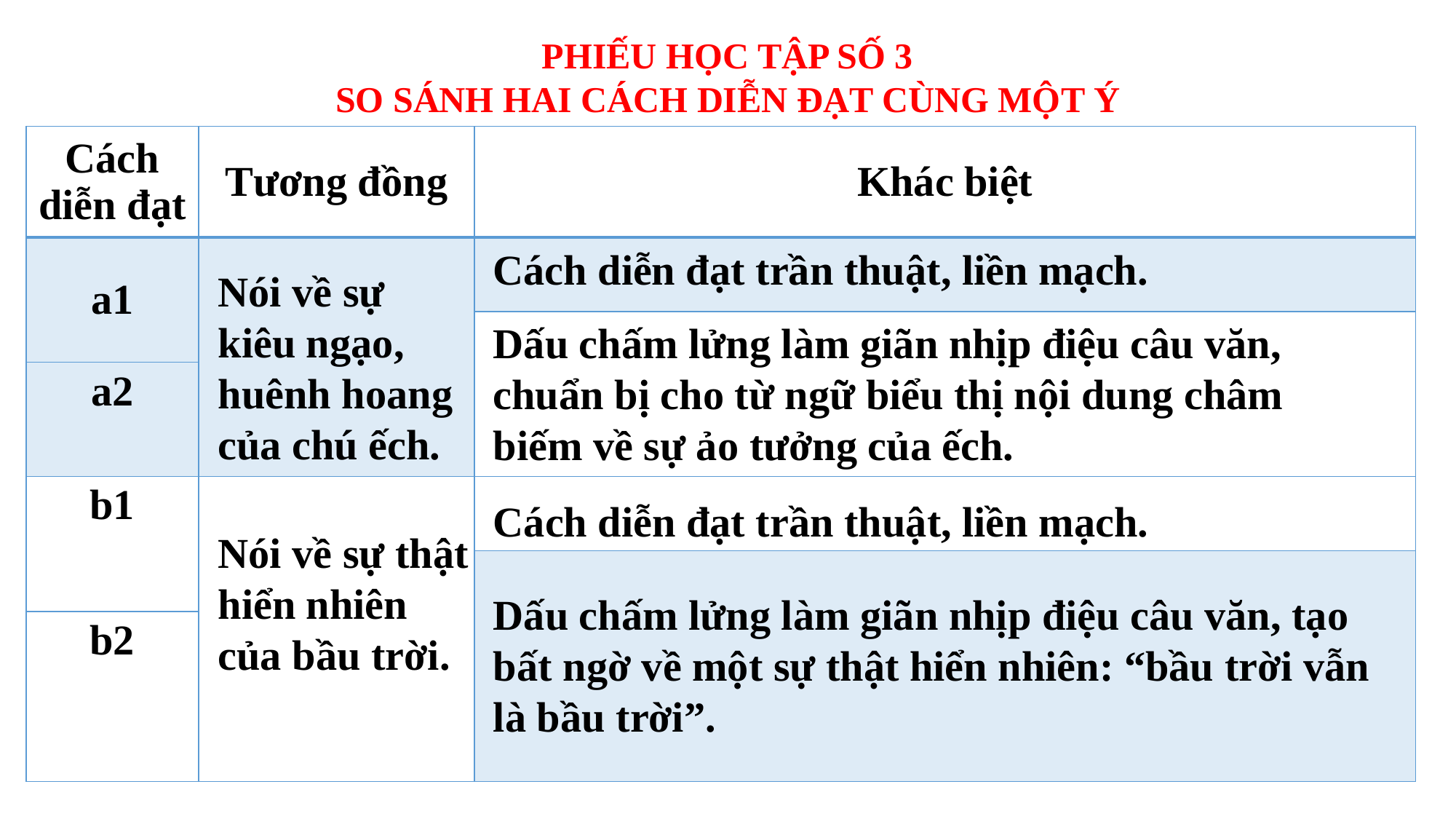

PHIẾU HỌC TẬP SỐ 3
SO SÁNH HAI CÁCH DIỄN ĐẠT CÙNG MỘT Ý
| Cách diễn đạt | Tương đồng | Khác biệt |
| --- | --- | --- |
| a1 |  |  |
|  |  |  |
| a2 |  |  |
| b1 |  |  |
|  |  |  |
| b2 |  |  |
Cách diễn đạt trần thuật, liền mạch.

Nói về sự kiêu ngạo, huênh hoang của chú ếch.
Dấu chấm lửng làm giãn nhịp điệu câu văn, chuẩn bị cho từ ngữ biểu thị nội dung châm biếm về sự ảo tưởng của ếch.
Cách diễn đạt trần thuật, liền mạch.
Nói về sự thật hiển nhiên của bầu trời.
Dấu chấm lửng làm giãn nhịp điệu câu văn, tạo bất ngờ về một sự thật hiển nhiên: “bầu trời vẫn là bầu trời”.